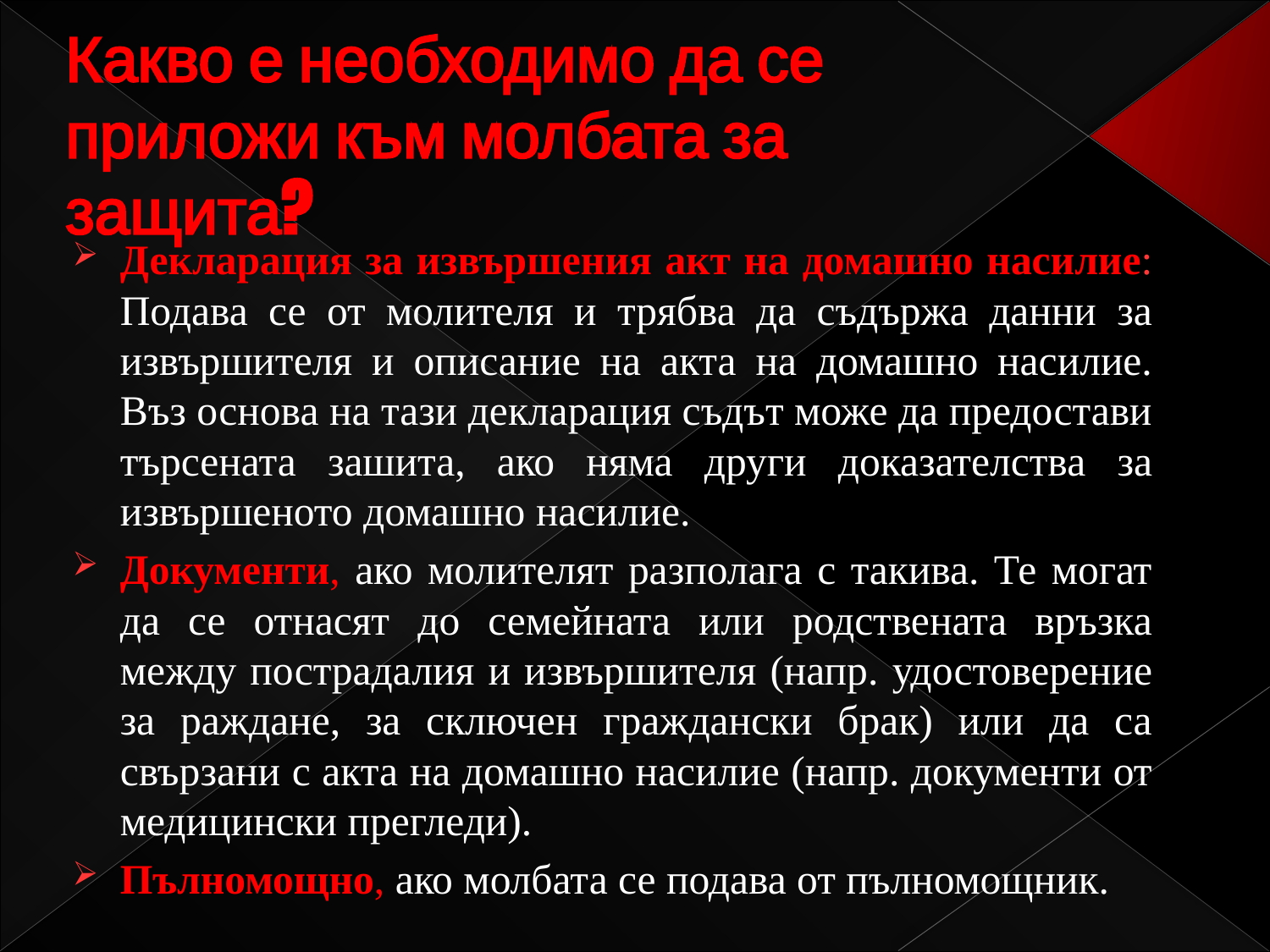

# Какво е необходимо да се приложи към молбата за защита?
Декларация за извършения акт на домашно насилие: Подава се от молителя и трябва да съдържа данни за извършителя и описание на акта на домашно насилие. Въз основа на тази декларация съдът може да предостави търсената зашита, ако няма други доказателства за извършеното домашно насилие.
Документи, ако молителят разполага с такива. Те могат да се отнасят до семейната или родствената връзка между пострадалия и извършителя (напр. удостоверение за раждане, за сключен граждански брак) или да са свързани с акта на домашно насилие (напр. документи от медицински прегледи).
Пълномощно, ако молбата се подава от пълномощник.